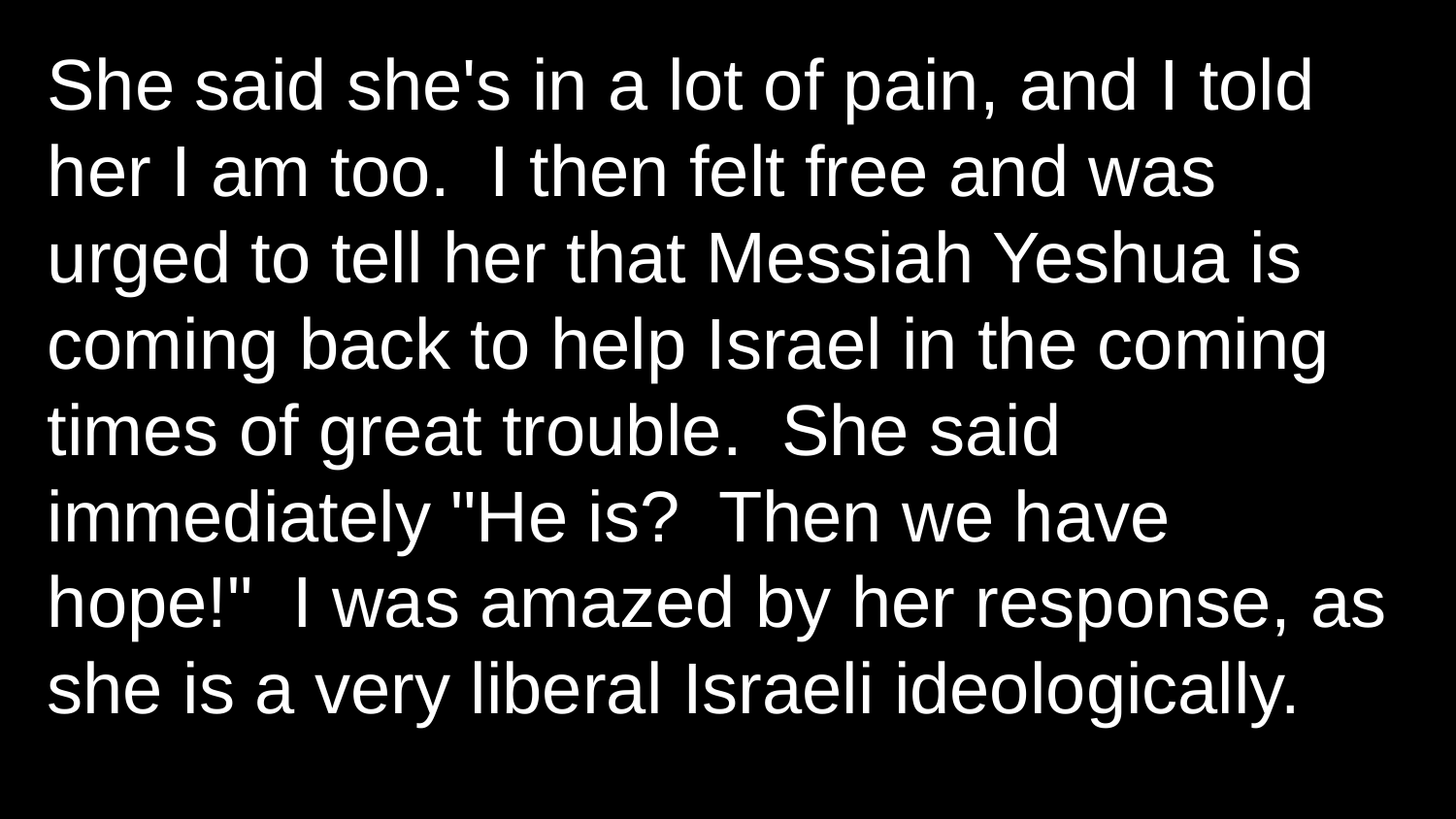

She said she's in a lot of pain, and I told her I am too.  I then felt free and was urged to tell her that Messiah Yeshua is coming back to help Israel in the coming times of great trouble.  She said immediately "He is?  Then we have hope!"  I was amazed by her response, as she is a very liberal Israeli ideologically.